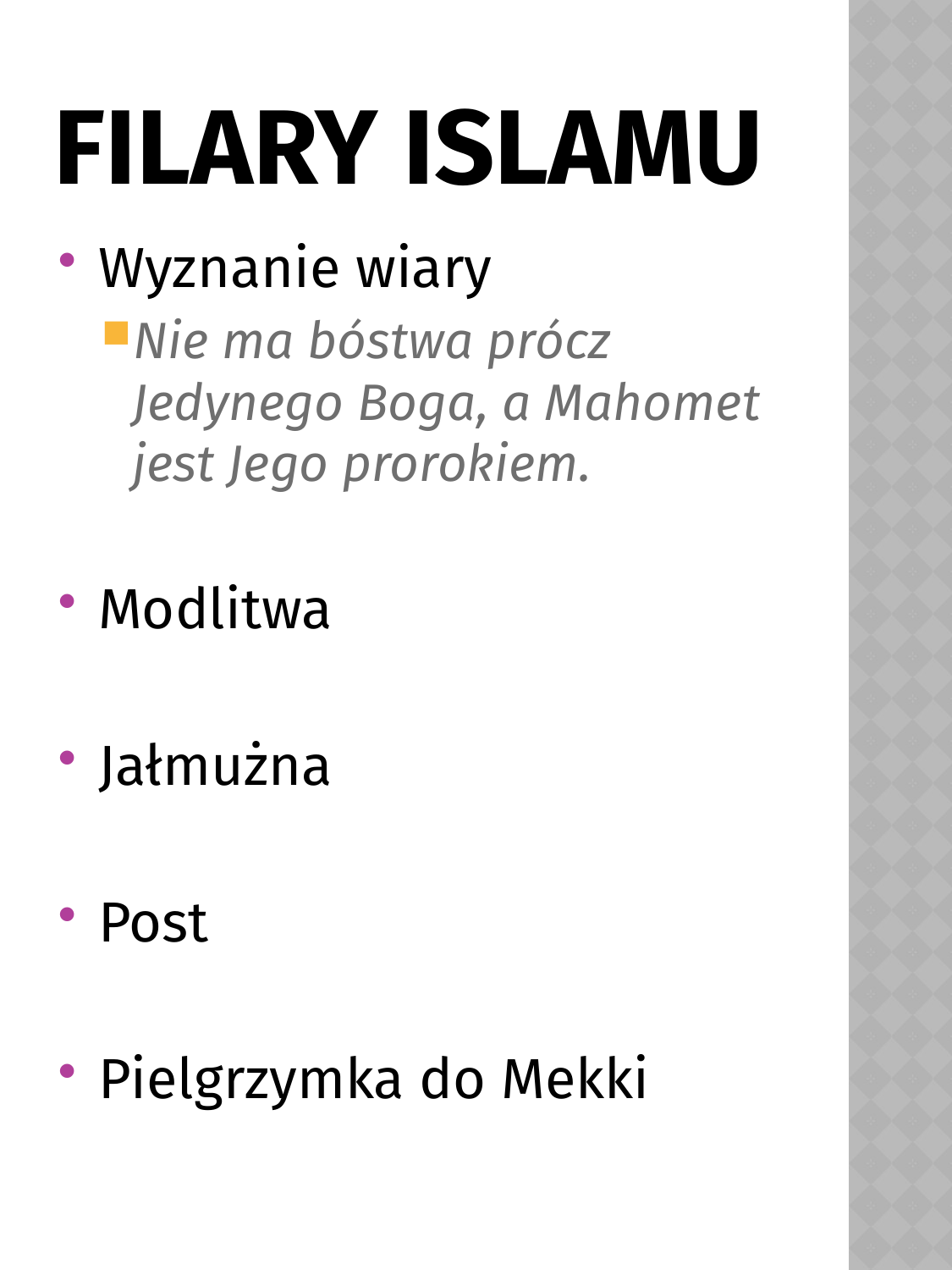

# Filary Islamu
Wyznanie wiary
Nie ma bóstwa prócz Jedynego Boga, a Mahomet jest Jego prorokiem.

Modlitwa

Jałmużna

Post

Pielgrzymka do Mekki